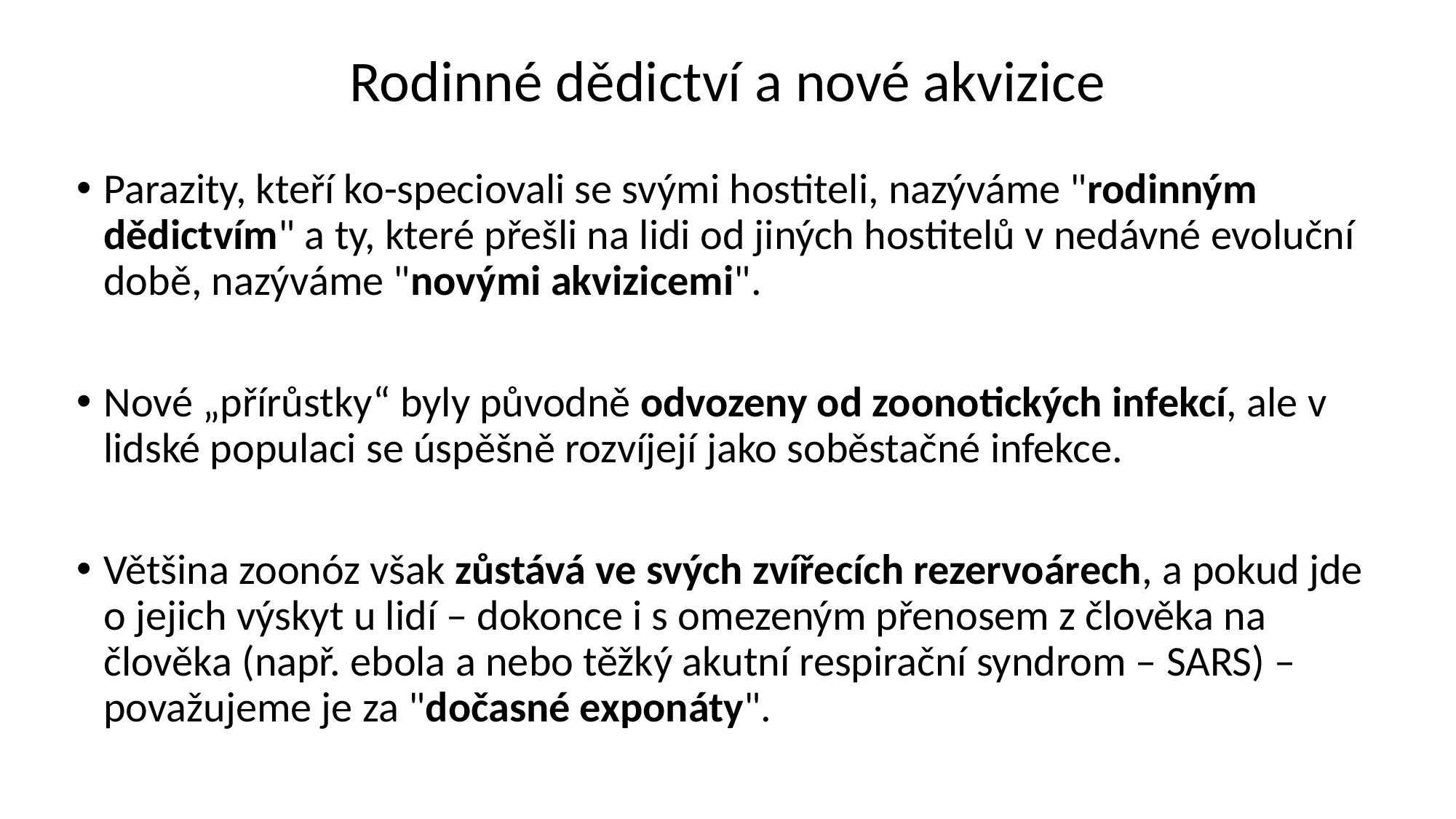

# Rodinné dědictví a nové akvizice
Parazity, kteří ko-speciovali se svými hostiteli, nazýváme "rodinným dědictvím" a ty, které přešli na lidi od jiných hostitelů v nedávné evoluční době, nazýváme "novými akvizicemi".

Nové „přírůstky“ byly původně odvozeny od zoonotických infekcí, ale v lidské populaci se úspěšně rozvíjejí jako soběstačné infekce.

Většina zoonóz však zůstává ve svých zvířecích rezervoárech, a pokud jde o jejich výskyt u lidí – dokonce i s omezeným přenosem z člověka na člověka (např. ebola a nebo těžký akutní respirační syndrom – SARS) – považujeme je za "dočasné exponáty".